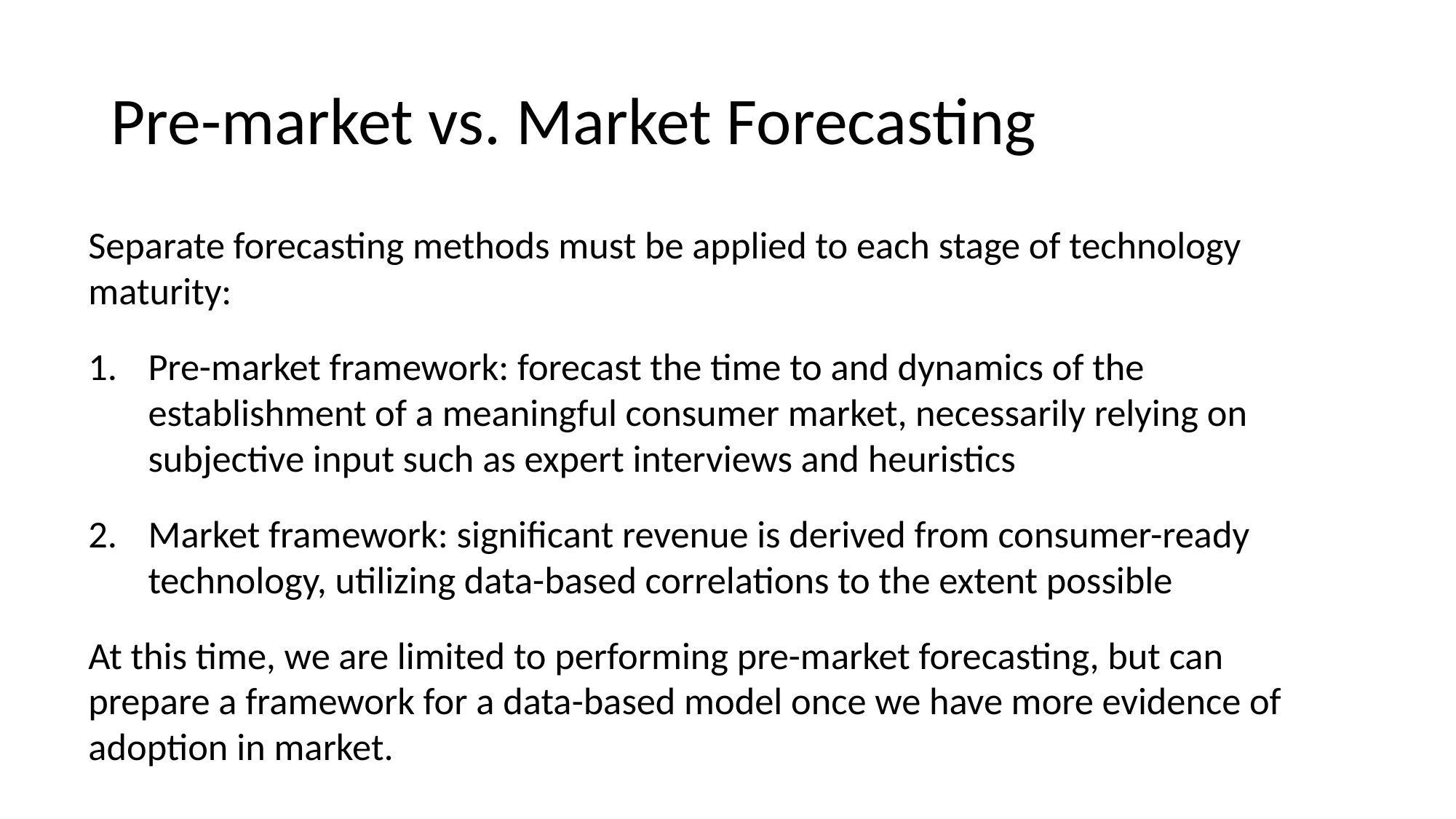

# Pre-market vs. Market Forecasting
Separate forecasting methods must be applied to each stage of technology maturity:
Pre-market framework: forecast the time to and dynamics of the establishment of a meaningful consumer market, necessarily relying on subjective input such as expert interviews and heuristics
Market framework: significant revenue is derived from consumer-ready technology, utilizing data-based correlations to the extent possible
At this time, we are limited to performing pre-market forecasting, but can prepare a framework for a data-based model once we have more evidence of adoption in market.